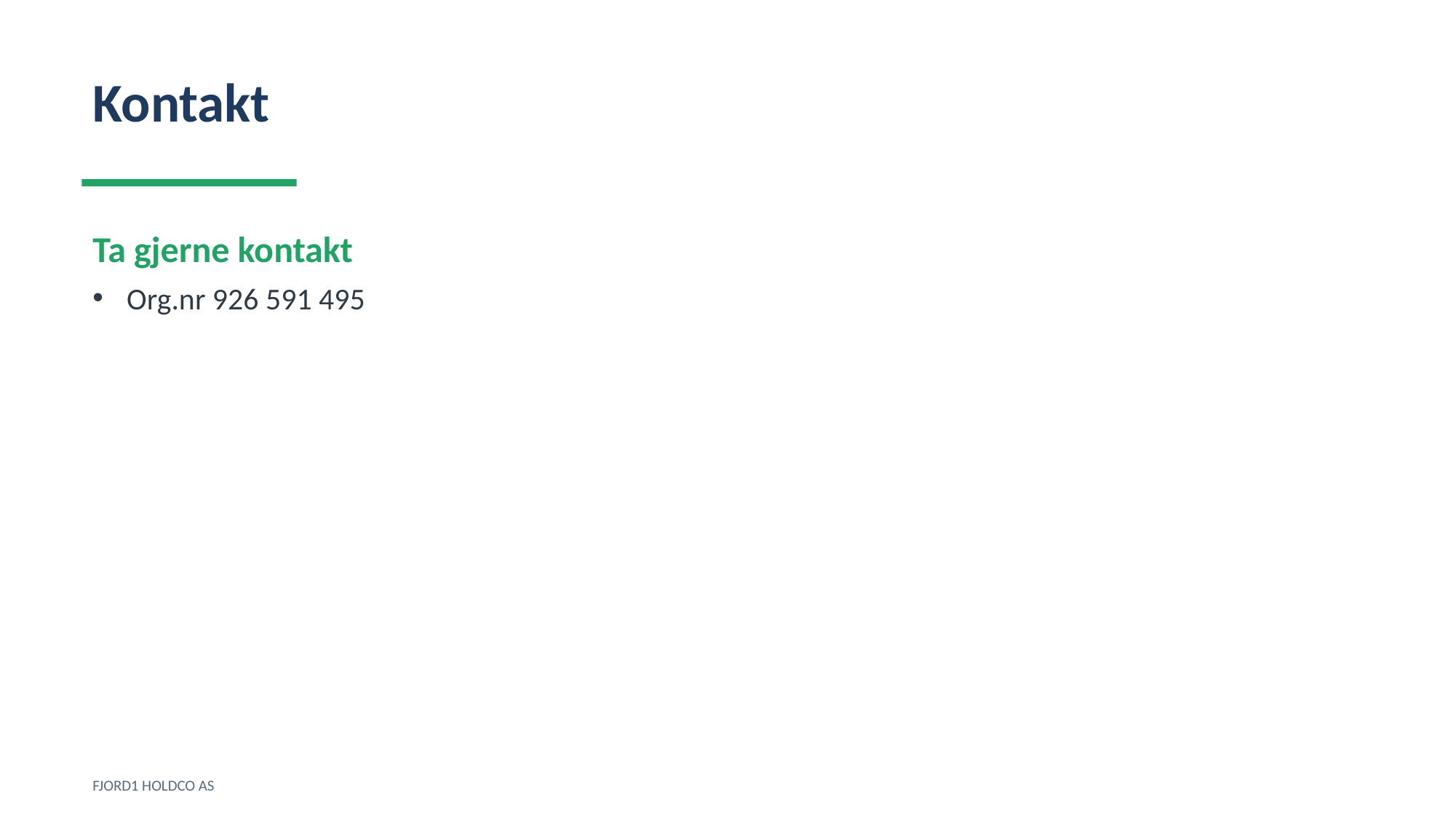

Kontakt

Ta gjerne kontakt
Org.nr 926 591 495
FJORD1 HOLDCO AS